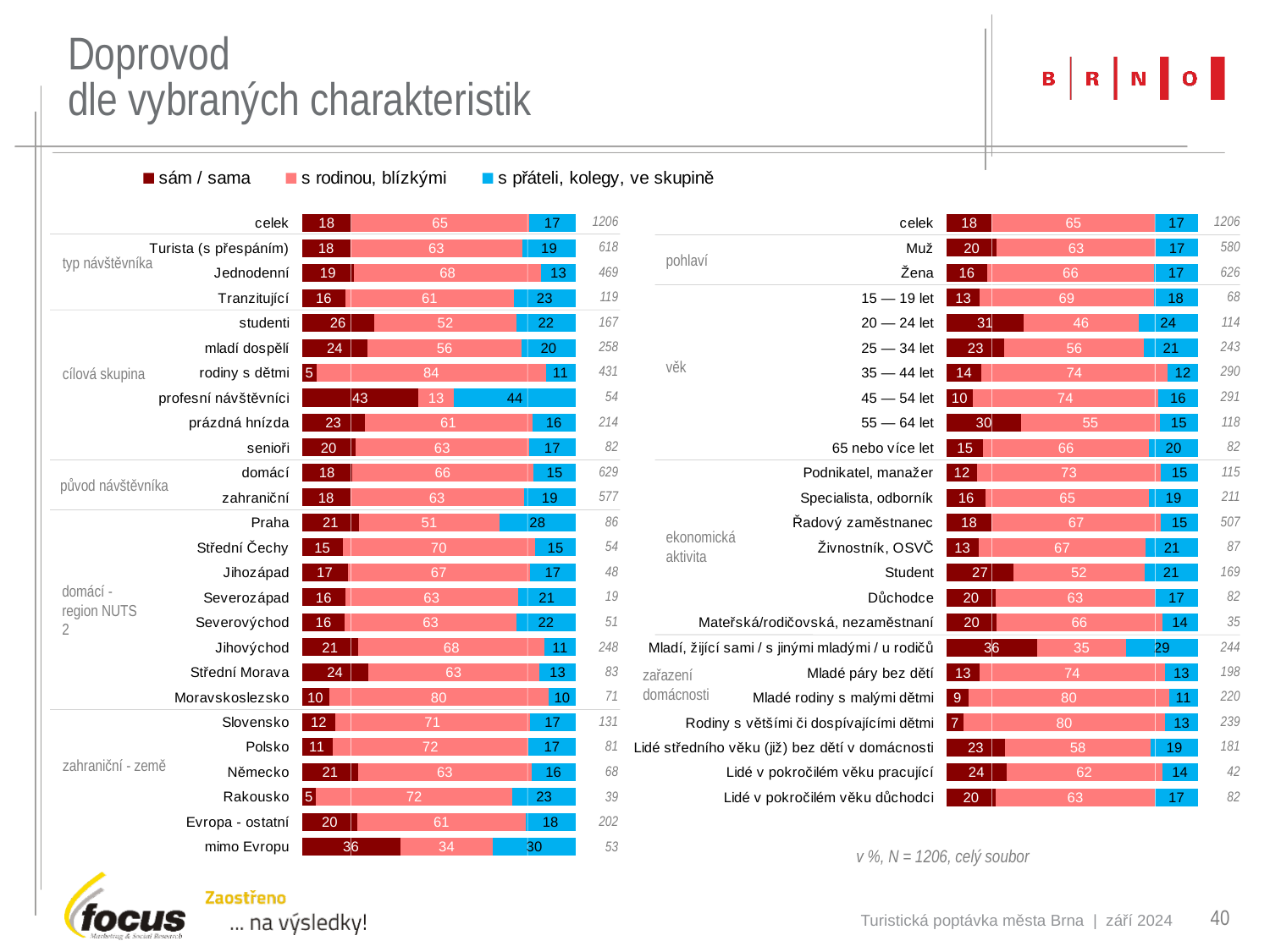

# Doprovod dle vybraných charakteristik

### Chart

| Category | sám / sama | s rodinou, blízkými | s přáteli, kolegy, ve skupině |
|---|---|---|---|
| celek | 17.99336650083 | 64.92537313433 | 17.08126036484 |
| Turista (s přespáním) | 17.63754045307 | 62.94498381877 | 19.41747572816 |
| Jednodenní | 18.97654584222 | 68.44349680171 | 12.57995735608 |
| Tranzitující | 15.96638655462 | 61.34453781513 | 22.68907563025 |
| studenti | 26.34730538922 | 52.09580838323 | 21.55688622754 |
| mladí dospělí | 24.03100775194 | 56.2015503876 | 19.76744186047 |
| rodiny s dětmi | 5.336426914153 | 83.75870069606 | 10.90487238979 |
| profesní návštěvníci | 42.59259259259 | 12.96296296296 | 44.44444444444 |
| prázdná hnízda | 22.89719626168 | 61.21495327103 | 15.88785046729 |
| senioři | 19.51219512195 | 63.41463414634 | 17.07317073171 |
| domácí | 18.28298887122 | 66.29570747218 | 15.4213036566 |
| zahraniční | 17.67764298094 | 63.43154246101 | 18.89081455806 |
| Praha | 20.93023255814 | 51.16279069767 | 27.90697674419 |
| Střední Čechy | 14.81481481481 | 70.37037037037 | 14.81481481481 |
| Jihozápad | 16.66666666667 | 66.66666666667 | 16.66666666667 |
| Severozápad | 15.78947368421 | 63.15789473684 | 21.05263157895 |
| Severovýchod | 15.6862745098 | 62.74509803922 | 21.56862745098 |
| Jihovýchod | 20.56451612903 | 68.14516129032 | 11.29032258065 |
| Střední Morava | 24.09638554217 | 62.65060240964 | 13.25301204819 |
| Moravskoslezsko | 9.859154929577 | 80.28169014085 | 9.859154929577 |
| Slovensko | 12.21374045802 | 70.99236641221 | 16.79389312977 |
| Polsko | 11.11111111111 | 71.6049382716 | 17.28395061728 |
| Německo | 20.58823529412 | 63.23529411765 | 16.17647058824 |
| Rakousko | 5.128205128205 | 71.79487179487 | 23.07692307692 |
| Evropa - ostatní | 20.29702970297 | 61.38613861386 | 18.31683168317 |
| mimo Evropu | 35.84905660377 | 33.96226415094 | 30.18867924528 |

### Chart

| Category |  |  |  |
|---|---|---|---|
| celek | 17.99336650083 | 64.92537313433 | 17.08126036484 |
| Muž | 20.0 | 63.27586206897 | 16.72413793103 |
| Žena | 16.13418530351 | 66.45367412141 | 17.41214057508 |
| 15 — 19 let | 13.23529411765 | 69.11764705882 | 17.64705882353 |
| 20 — 24 let | 30.70175438596 | 45.61403508772 | 23.68421052632 |
| 25 — 34 let | 23.04526748971 | 55.55555555556 | 21.39917695473 |
| 35 — 44 let | 13.79310344828 | 74.13793103448 | 12.06896551724 |
| 45 — 54 let | 10.30927835052 | 73.88316151203 | 15.80756013746 |
| 55 — 64 let | 29.66101694915 | 55.08474576271 | 15.25423728814 |
| 65 nebo více let | 14.63414634146 | 65.85365853659 | 19.51219512195 |
| Podnikatel, manažer | 12.17391304348 | 73.04347826087 | 14.78260869565 |
| Specialista, odborník | 15.63981042654 | 64.92890995261 | 19.43127962085 |
| Řadový zaměstnanec | 17.94871794872 | 67.258382643 | 14.79289940828 |
| Živnostník, OSVČ | 12.64367816092 | 66.66666666667 | 20.68965517241 |
| Student | 26.62721893491 | 52.07100591716 | 21.30177514793 |
| Důchodce | 19.51219512195 | 63.41463414634 | 17.07317073171 |
| Mateřská/rodičovská, nezaměstnaní | 20.0 | 65.71428571429 | 14.28571428571 |
| Mladí, žijící sami / s jinými mladými / u rodičů | 36.06557377049 | 35.24590163934 | 28.68852459016 |
| Mladé páry bez dětí | 13.13131313131 | 73.73737373737 | 13.13131313131 |
| Mladé rodiny s malými dětmi | 8.636363636364 | 80.0 | 11.36363636364 |
| Rodiny s většími či dospívajícími dětmi | 6.694560669456 | 80.33472803347 | 12.97071129707 |
| Lidé středního věku (již) bez dětí v domácnosti | 23.2044198895 | 58.01104972376 | 18.78453038674 |
| Lidé v pokročilém věku pracující | 23.80952380952 | 61.90476190476 | 14.28571428571 |
| Lidé v pokročilém věku důchodci | 19.51219512195 | 63.41463414634 | 17.07317073171 |

| 1206 |
| --- |
| 618 |
| 469 |
| 119 |
| 167 |
| 258 |
| 431 |
| 54 |
| 214 |
| 82 |
| 629 |
| 577 |
| 86 |
| 54 |
| 48 |
| 19 |
| 51 |
| 248 |
| 83 |
| 71 |
| 131 |
| 81 |
| 68 |
| 39 |
| 202 |
| 53 |
| 1206 |
| --- |
| 580 |
| 626 |
| 68 |
| 114 |
| 243 |
| 290 |
| 291 |
| 118 |
| 82 |
| 115 |
| 211 |
| 507 |
| 87 |
| 169 |
| 82 |
| 35 |
| 244 |
| 198 |
| 220 |
| 239 |
| 181 |
| 42 |
| 82 |
|  |
|  |

pohlaví
typ návštěvníka

věk
cílová skupina

původ návštěvníka

ekonomická aktivita
domácí - region NUTS 2

zařazení domácnosti

zahraniční - země
v %, N = 1206, celý soubor